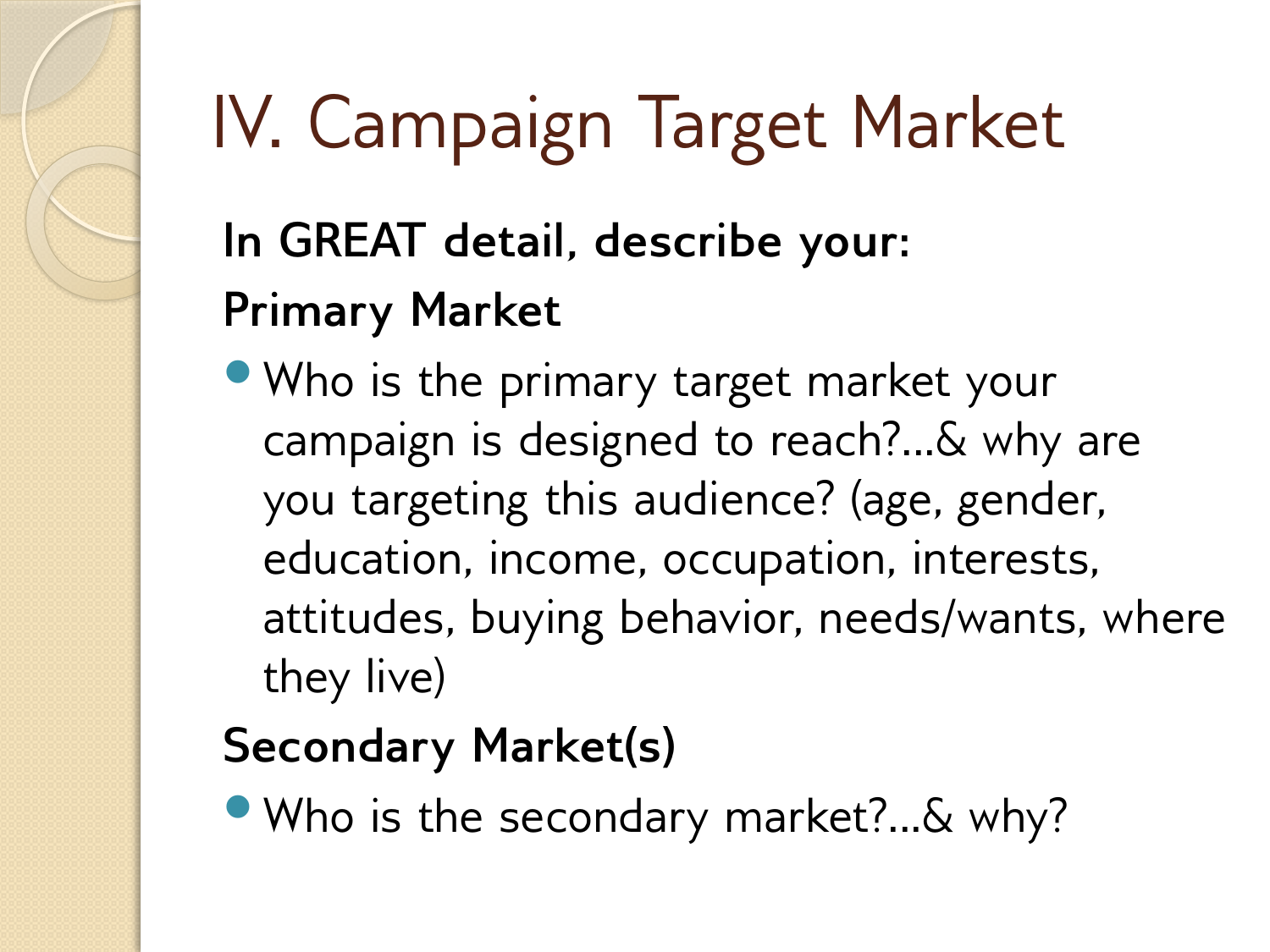

# IV. Campaign Target Market
In GREAT detail, describe your:
Primary Market
Who is the primary target market your campaign is designed to reach?...& why are you targeting this audience? (age, gender, education, income, occupation, interests, attitudes, buying behavior, needs/wants, where they live)
Secondary Market(s)
Who is the secondary market?...& why?